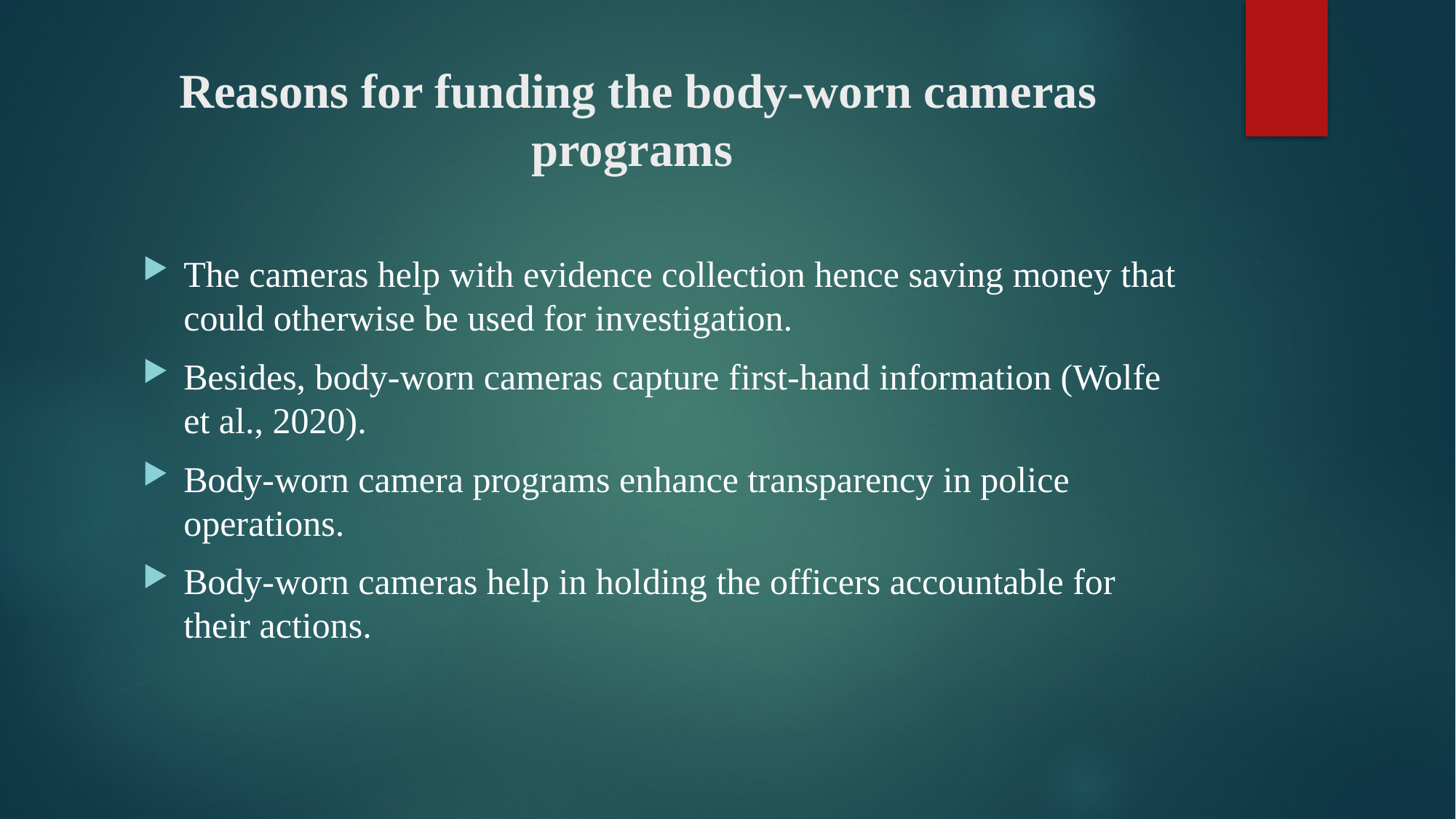

# Reasons for funding the body-worn cameras programs
The cameras help with evidence collection hence saving money that could otherwise be used for investigation.
Besides, body-worn cameras capture first-hand information (Wolfe et al., 2020).
Body-worn camera programs enhance transparency in police operations.
Body-worn cameras help in holding the officers accountable for their actions.